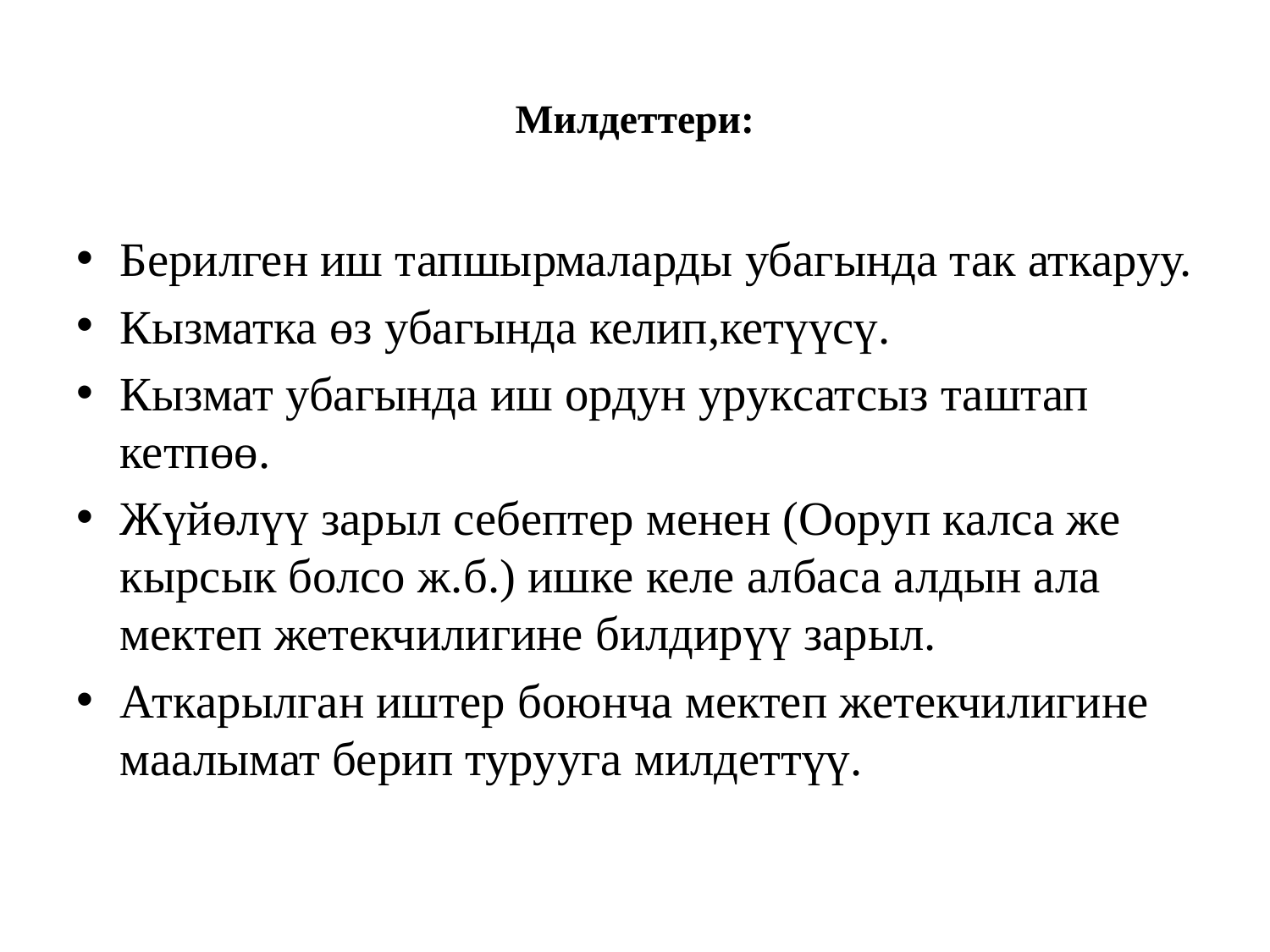

# Милдеттери:
Берилген иш тапшырмаларды убагында так аткаруу.
Кызматка өз убагында келип,кетүүсү.
Кызмат убагында иш ордун уруксатсыз таштап кетпөө.
Жүйөлүү зарыл себептер менен (Ооруп калса же кырсык болсо ж.б.) ишке келе албаса алдын ала мектеп жетекчилигине билдирүү зарыл.
Аткарылган иштер боюнча мектеп жетекчилигине маалымат берип турууга милдеттүү.